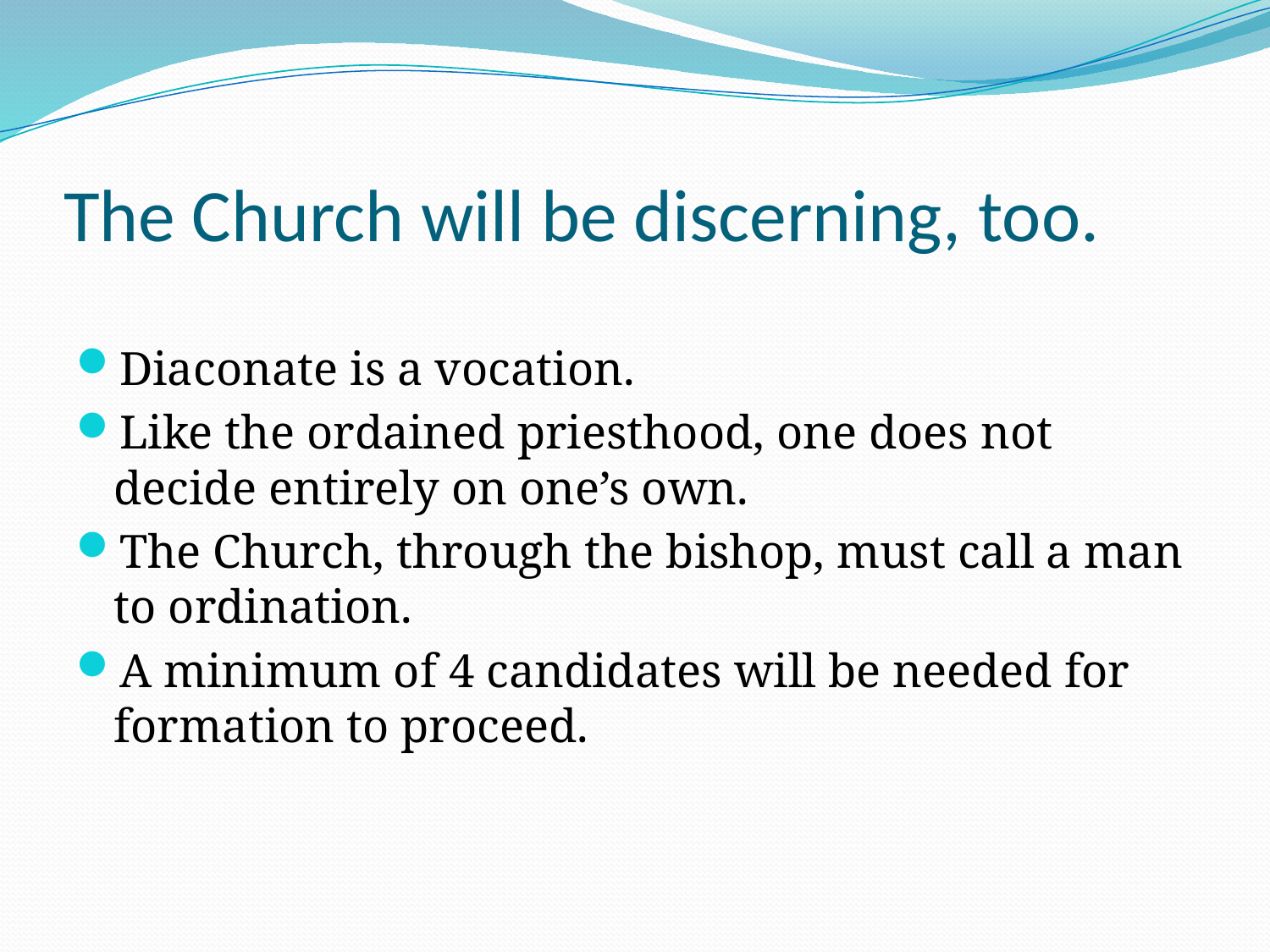

# The Church will be discerning, too.

Diaconate is a vocation.
Like the ordained priesthood, one does not decide entirely on one’s own.
The Church, through the bishop, must call a man to ordination.
A minimum of 4 candidates will be needed for formation to proceed.